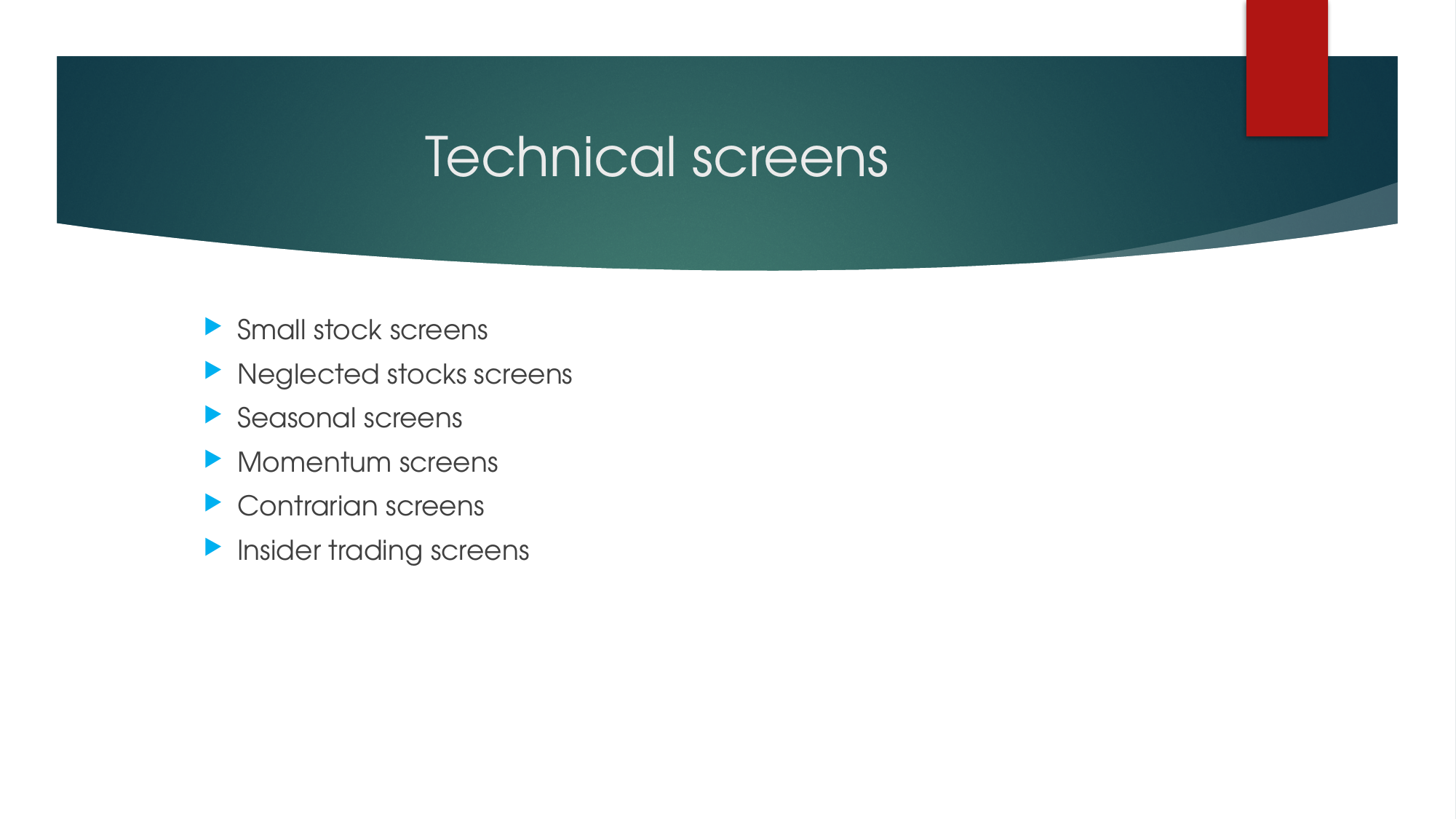

# Technical screens
Small stock screens
Neglected stocks screens
Seasonal screens
Momentum screens
Contrarian screens
Insider trading screens